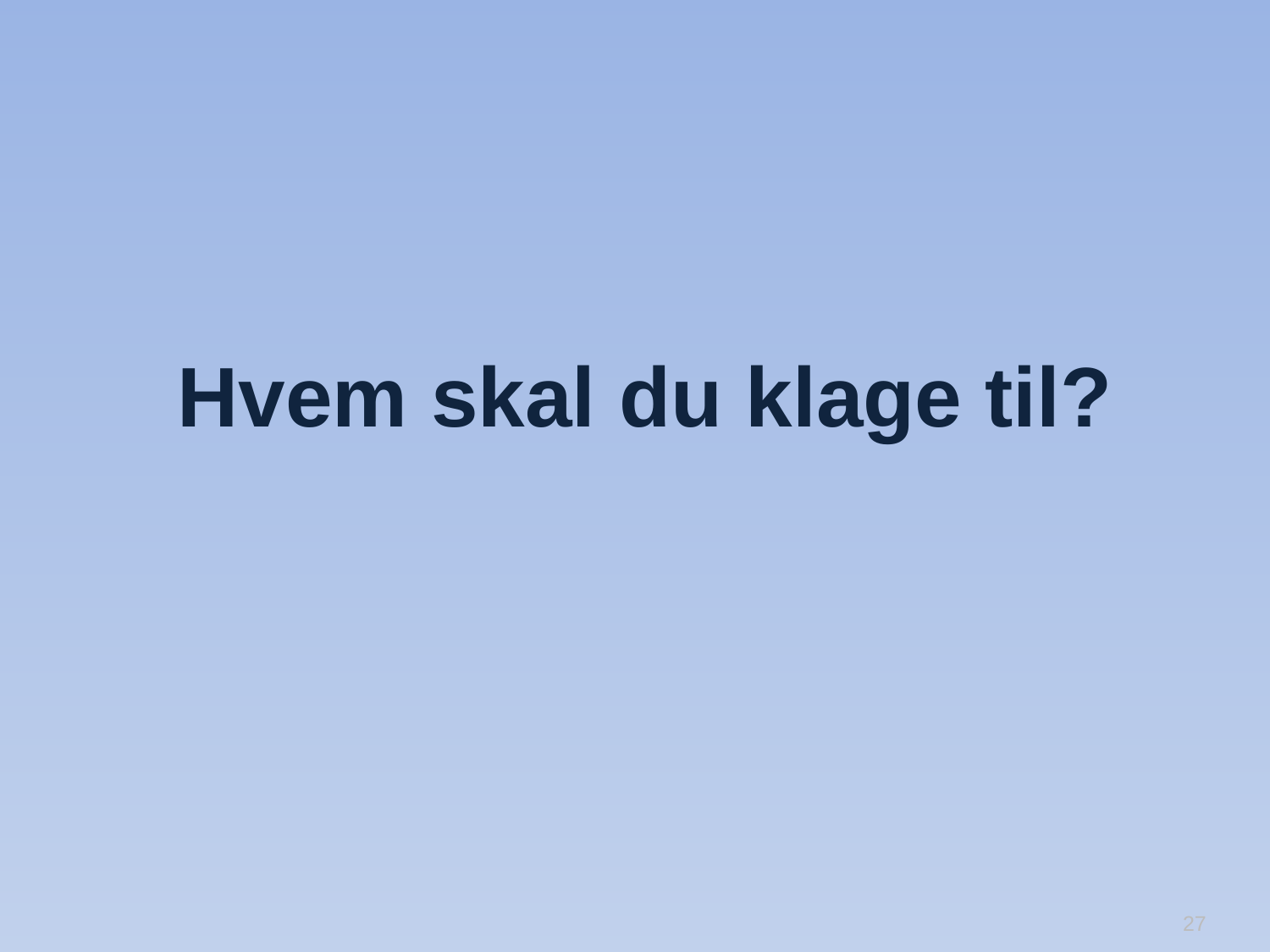

# Hvem skal du klage til?
27